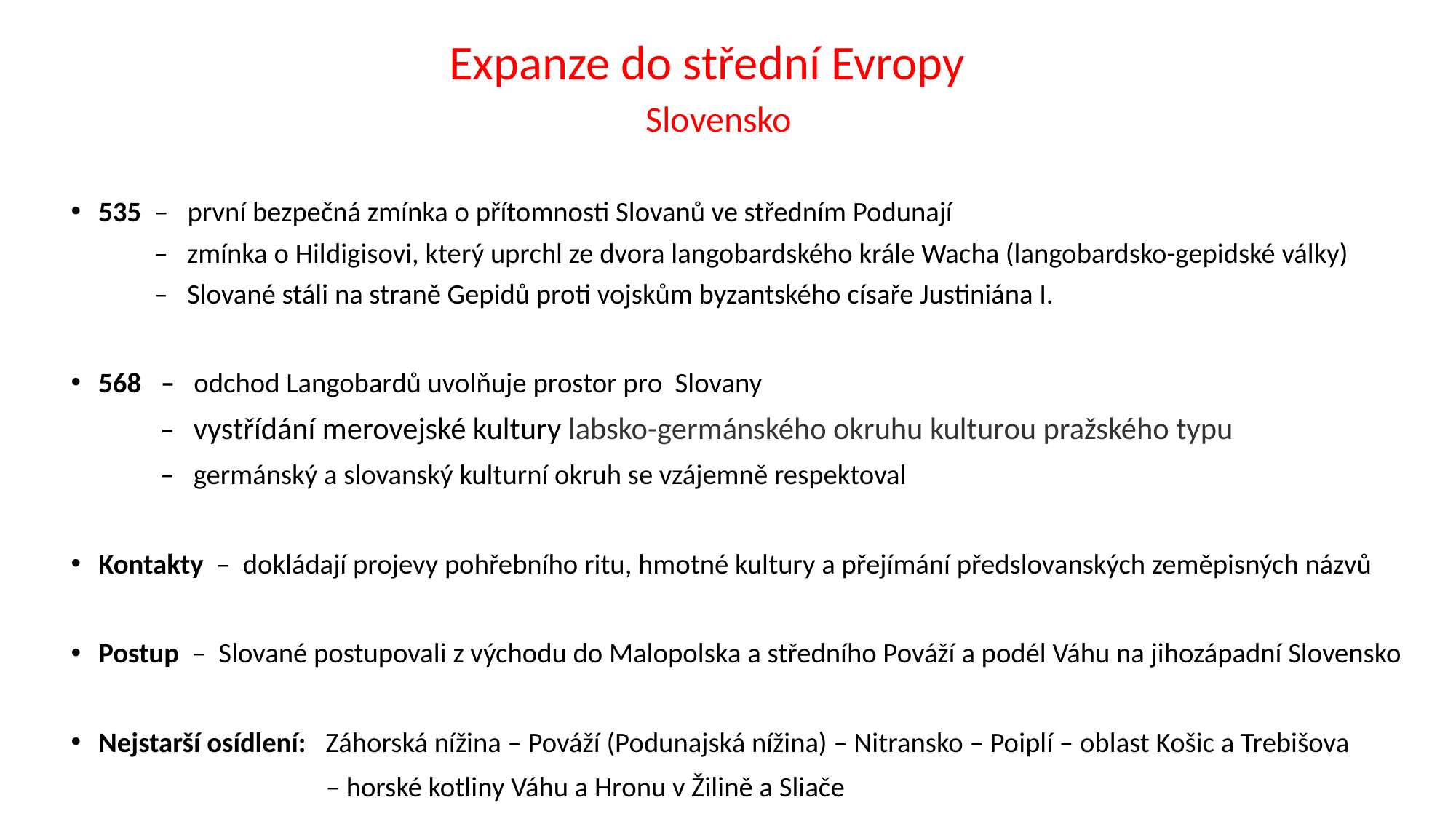

# Expanze do střední Evropy Slovensko

535  –   první bezpečná zmínka o přítomnosti Slovanů ve středním Podunají
             –   zmínka o Hildigisovi, který uprchl ze dvora langobardského krále Wacha (langobardsko-gepidské války)
             –   Slované stáli na straně Gepidů proti vojskům byzantského císaře Justiniána I.

568   –   odchod Langobardů uvolňuje prostor pro  Slovany
              –   vystřídání merovejské kultury labsko-germánského okruhu kulturou pražského typu
              –   germánský a slovanský kulturní okruh se vzájemně respektoval

Kontakty  –  dokládají projevy pohřebního ritu, hmotné kultury a přejímání předslovanských zeměpisných názvů

Postup  –  Slované postupovali z východu do Malopolska a středního Pováží a podél Váhu na jihozápadní Slovensko

Nejstarší osídlení:   Záhorská nížina – Pováží (Podunajská nížina) – Nitransko – Poiplí – oblast Košic a Trebišova
                                        – horské kotliny Váhu a Hronu v Žilině a Sliače